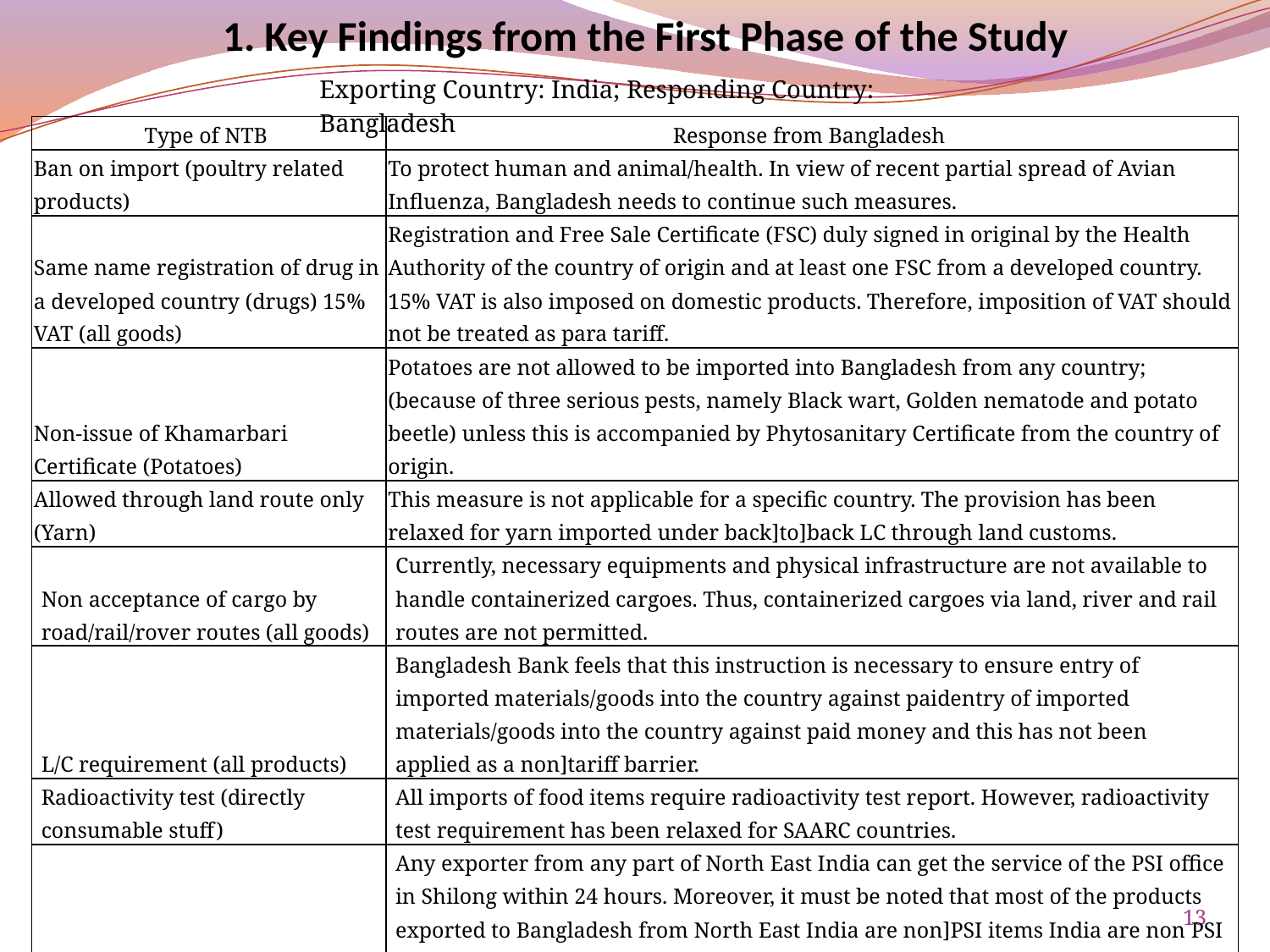

1. Key Findings from the First Phase of the Study
Exporting Country: India; Responding Country: Bangladesh
| Type of NTB | Response from Bangladesh |
| --- | --- |
| Ban on import (poultry related products) | To protect human and animal/health. In view of recent partial spread of Avian Influenza, Bangladesh needs to continue such measures. |
| Same name registration of drug in a developed country (drugs) 15% VAT (all goods) | Registration and Free Sale Certificate (FSC) duly signed in original by the Health Authority of the country of origin and at least one FSC from a developed country. 15% VAT is also imposed on domestic products. Therefore, imposition of VAT should not be treated as para tariff. |
| Non-issue of Khamarbari Certificate (Potatoes) | Potatoes are not allowed to be imported into Bangladesh from any country; (because of three serious pests, namely Black wart, Golden nematode and potato beetle) unless this is accompanied by Phytosanitary Certificate from the country of origin. |
| Allowed through land route only (Yarn) | This measure is not applicable for a specific country. The provision has been relaxed for yarn imported under back]to]back LC through land customs. |
| Non acceptance of cargo by road/rail/rover routes (all goods) | Currently, necessary equipments and physical infrastructure are not available to handle containerized cargoes. Thus, containerized cargoes via land, river and rail routes are not permitted. |
| L/C requirement (all products) | Bangladesh Bank feels that this instruction is necessary to ensure entry of imported materials/goods into the country against paidentry of imported materials/goods into the country against paid money and this has not been applied as a non]tariff barrier. |
| Radioactivity test (directly consumable stuff) | All imports of food items require radioactivity test report. However, radioactivity test requirement has been relaxed for SAARC countries. |
| PSI certificate | Any exporter from any part of North East India can get the service of the PSI office in Shilong within 24 hours. Moreover, it must be noted that most of the products exported to Bangladesh from North East India are non]PSI items India are non PSI items |
| Non payment of irrevocable L/Cs by various banks in (all exports) | The issue is being addressed by a joint group on Banking sector. |
| Reluctance to open new trade routes and certain notified Land routes and certain notified Land Customs Stations | Teghamukh and Ramgarh are situated in remote areas where traveling and communication is very difficult Besides there are 4/5 traveling and communication is very difficult. Besides, there are 4/5 land customs stations close to these places, which can cover the trade with Mizoram. |
13